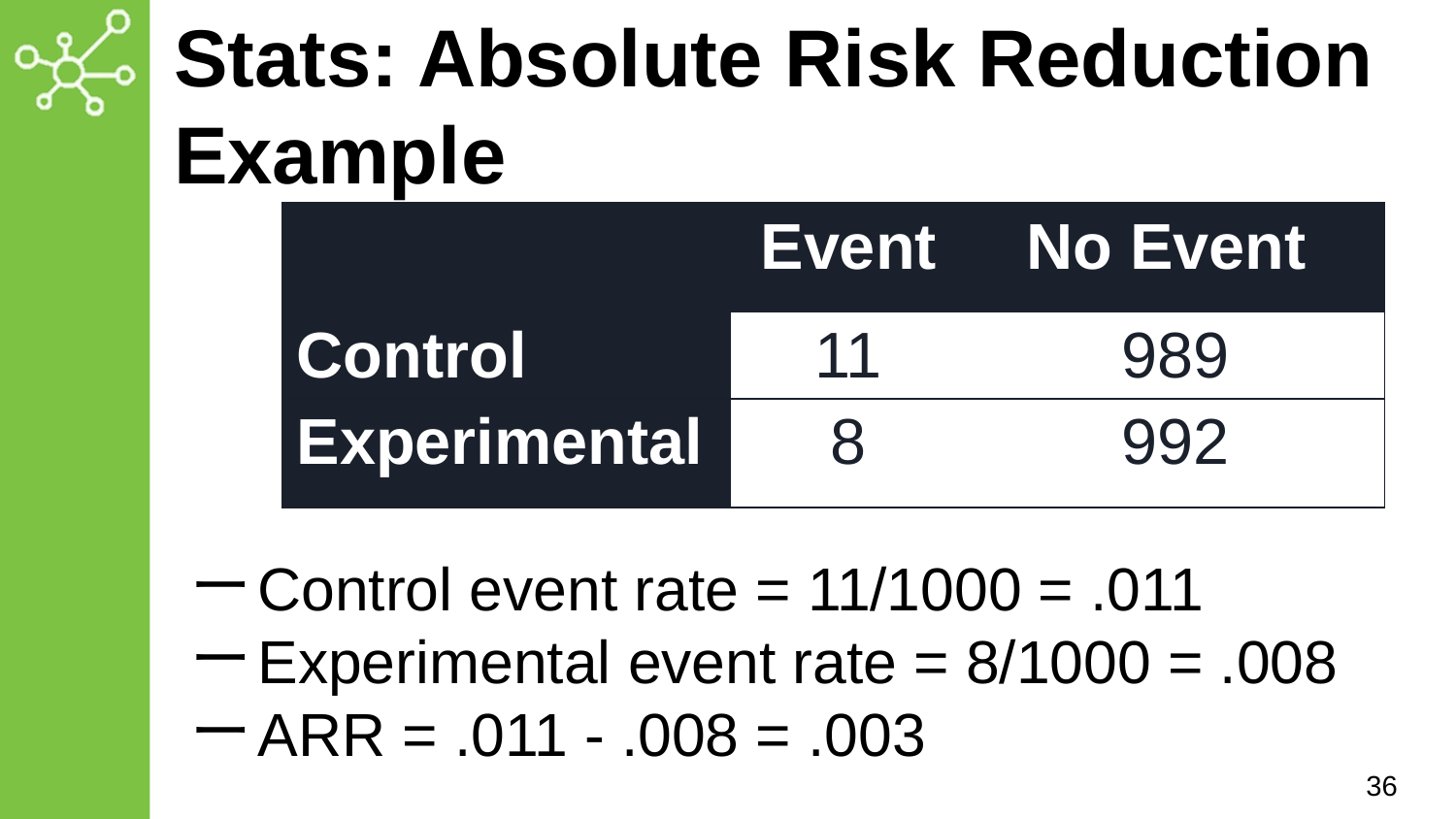

# Stats: Absolute Risk Reduction Example
|  | Event | No Event |
| --- | --- | --- |
| Control | 11 | 989 |
| Experimental | 8 | 992 |
Control event rate = 11/1000 = .011
Experimental event rate = 8/1000 = .008
ARR = .011 - .008 = .003
36